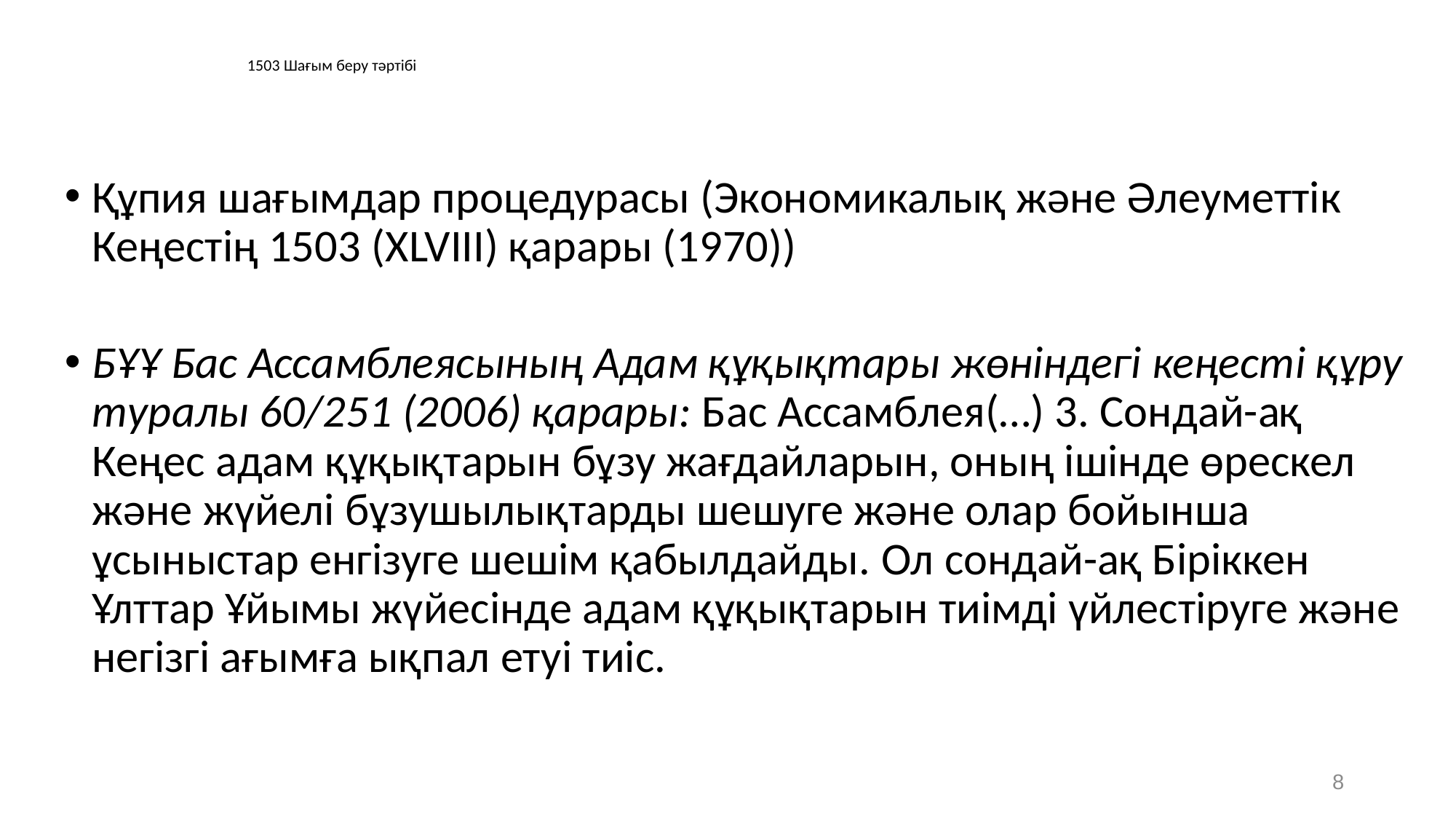

# 1503 Шағым беру тәртібі
Құпия шағымдар процедурасы (Экономикалық және Әлеуметтік Кеңестің 1503 (XLVIII) қарары (1970))

БҰҰ Бас Ассамблеясының Адам құқықтары жөніндегі кеңесті құру туралы 60/251 (2006) қарары: Бас Ассамблея(…) 3. Сондай-ақ Кеңес адам құқықтарын бұзу жағдайларын, оның ішінде өрескел және жүйелі бұзушылықтарды шешуге және олар бойынша ұсыныстар енгізуге шешім қабылдайды. Ол сондай-ақ Біріккен Ұлттар Ұйымы жүйесінде адам құқықтарын тиімді үйлестіруге және негізгі ағымға ықпал етуі тиіс.
8